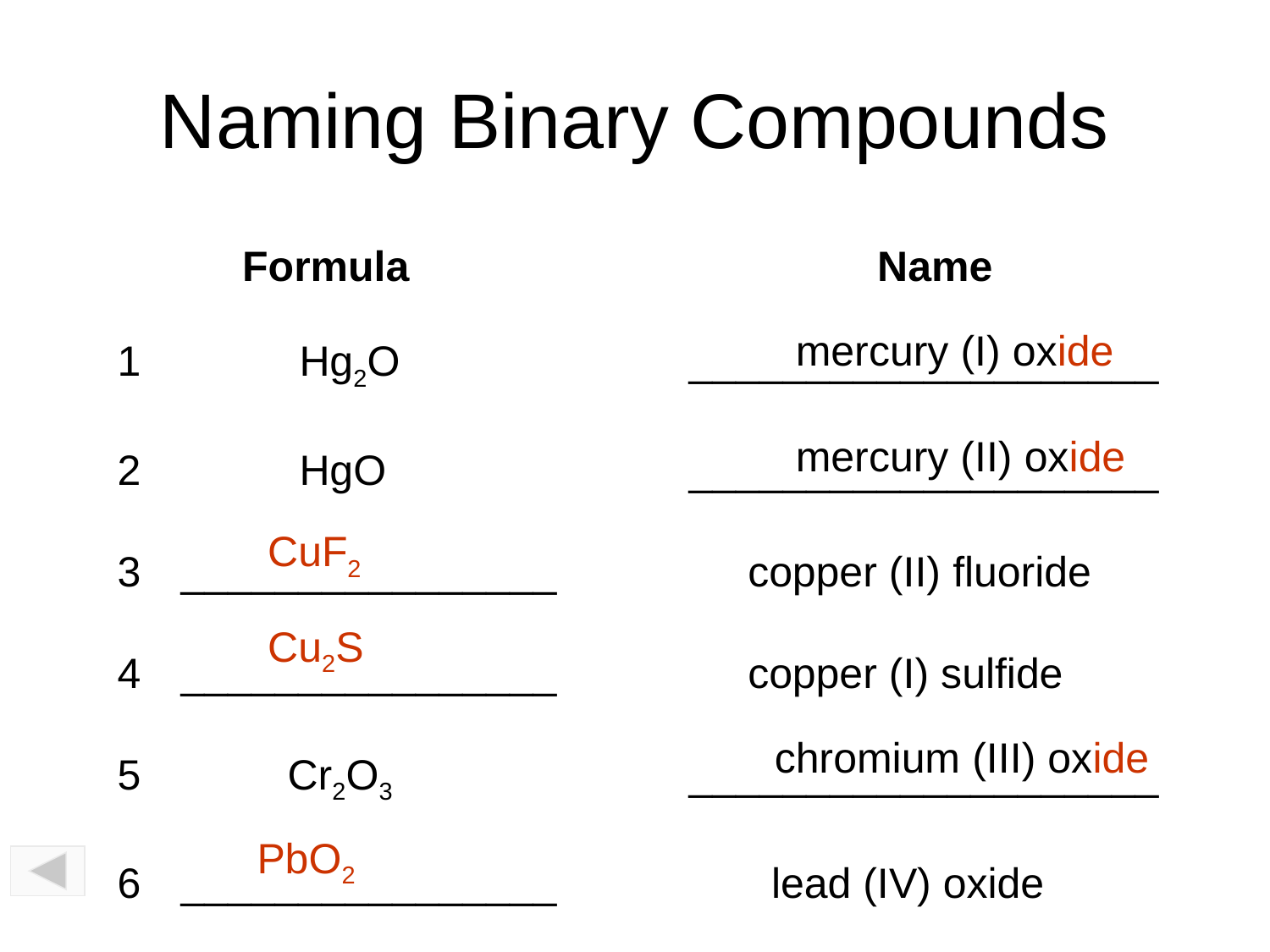

# Naming Binary Compounds
Formula				Name
mercury (I) oxide
          Hg2O			____________________

          HgO			____________________

________________		     copper (II) fluoride

________________		     copper (I) sulfide

         Cr2O3			____________________

________________		       lead (IV) oxide
mercury (II) oxide
CuF2
Cu2S
chromium (III) oxide
PbO2